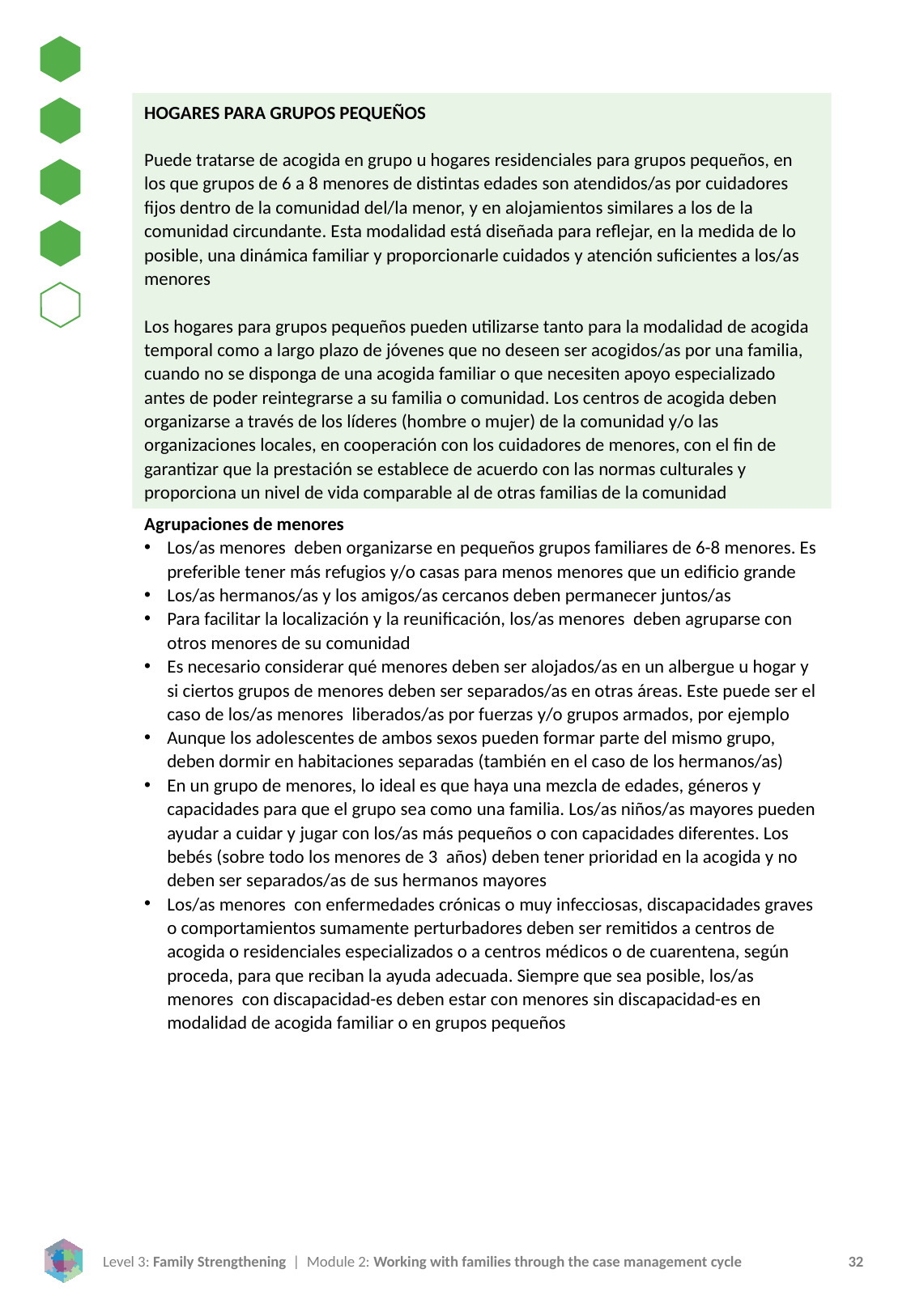

HOGARES PARA GRUPOS PEQUEÑOS

Puede tratarse de acogida en grupo u hogares residenciales para grupos pequeños, en los que grupos de 6 a 8 menores de distintas edades son atendidos/as por cuidadores fijos dentro de la comunidad del/la menor, y en alojamientos similares a los de la comunidad circundante. Esta modalidad está diseñada para reflejar, en la medida de lo posible, una dinámica familiar y proporcionarle cuidados y atención suficientes a los/as menores

Los hogares para grupos pequeños pueden utilizarse tanto para la modalidad de acogida temporal como a largo plazo de jóvenes que no deseen ser acogidos/as por una familia, cuando no se disponga de una acogida familiar o que necesiten apoyo especializado antes de poder reintegrarse a su familia o comunidad. Los centros de acogida deben organizarse a través de los líderes (hombre o mujer) de la comunidad y/o las organizaciones locales, en cooperación con los cuidadores de menores, con el fin de garantizar que la prestación se establece de acuerdo con las normas culturales y proporciona un nivel de vida comparable al de otras familias de la comunidad

Agrupaciones de menores
Los/as menores  deben organizarse en pequeños grupos familiares de 6-8 menores. Es preferible tener más refugios y/o casas para menos menores que un edificio grande
Los/as hermanos/as y los amigos/as cercanos deben permanecer juntos/as
Para facilitar la localización y la reunificación, los/as menores  deben agruparse con otros menores de su comunidad
Es necesario considerar qué menores deben ser alojados/as en un albergue u hogar y si ciertos grupos de menores deben ser separados/as en otras áreas. Este puede ser el caso de los/as menores  liberados/as por fuerzas y/o grupos armados, por ejemplo
Aunque los adolescentes de ambos sexos pueden formar parte del mismo grupo, deben dormir en habitaciones separadas (también en el caso de los hermanos/as)
En un grupo de menores, lo ideal es que haya una mezcla de edades, géneros y capacidades para que el grupo sea como una familia. Los/as niños/as mayores pueden ayudar a cuidar y jugar con los/as más pequeños o con capacidades diferentes. Los bebés (sobre todo los menores de 3  años) deben tener prioridad en la acogida y no deben ser separados/as de sus hermanos mayores
Los/as menores  con enfermedades crónicas o muy infecciosas, discapacidades graves o comportamientos sumamente perturbadores deben ser remitidos a centros de acogida o residenciales especializados o a centros médicos o de cuarentena, según proceda, para que reciban la ayuda adecuada. Siempre que sea posible, los/as menores  con discapacidad-es deben estar con menores sin discapacidad-es en modalidad de acogida familiar o en grupos pequeños